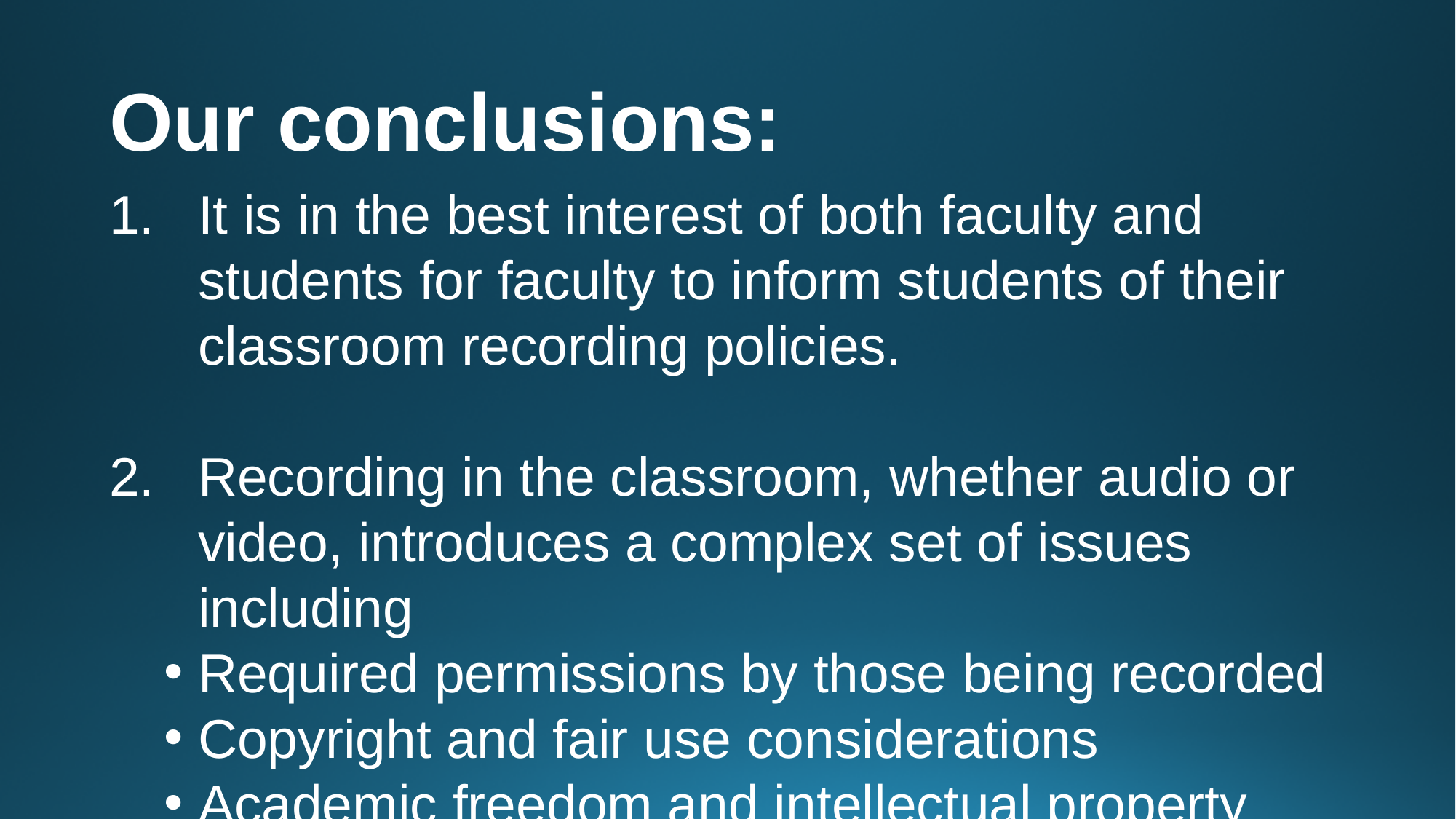

Our conclusions:
It is in the best interest of both faculty and students for faculty to inform students of their classroom recording policies.

Recording in the classroom, whether audio or video, introduces a complex set of issues including
Required permissions by those being recorded
Copyright and fair use considerations
Academic freedom and intellectual property rights